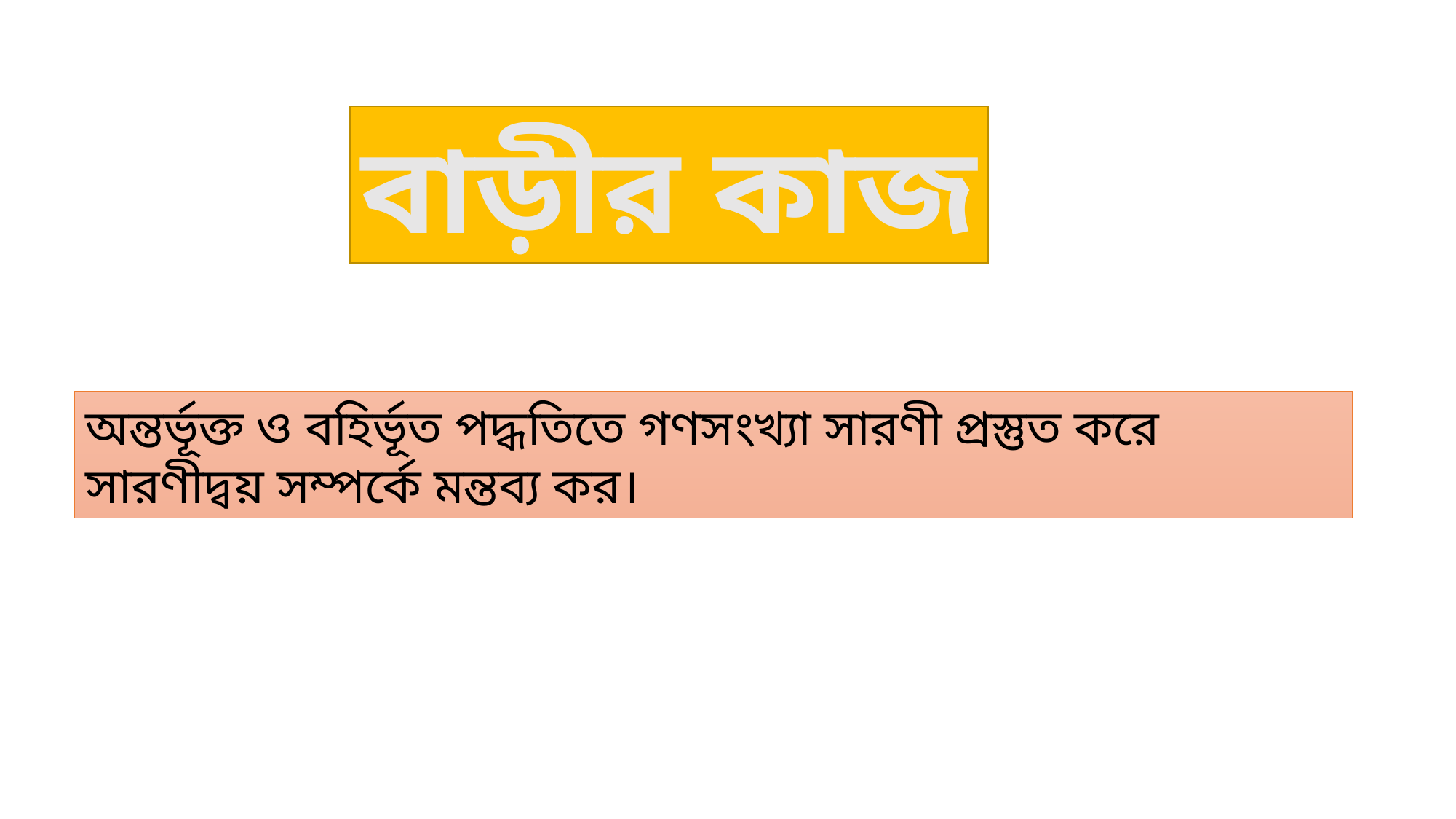

বাড়ীর কাজ
অন্তর্ভূক্ত ও বহির্ভূত পদ্ধতিতে গণসংখ্যা সারণী প্রস্তুত করে সারণীদ্বয় সম্পর্কে মন্তব্য কর।